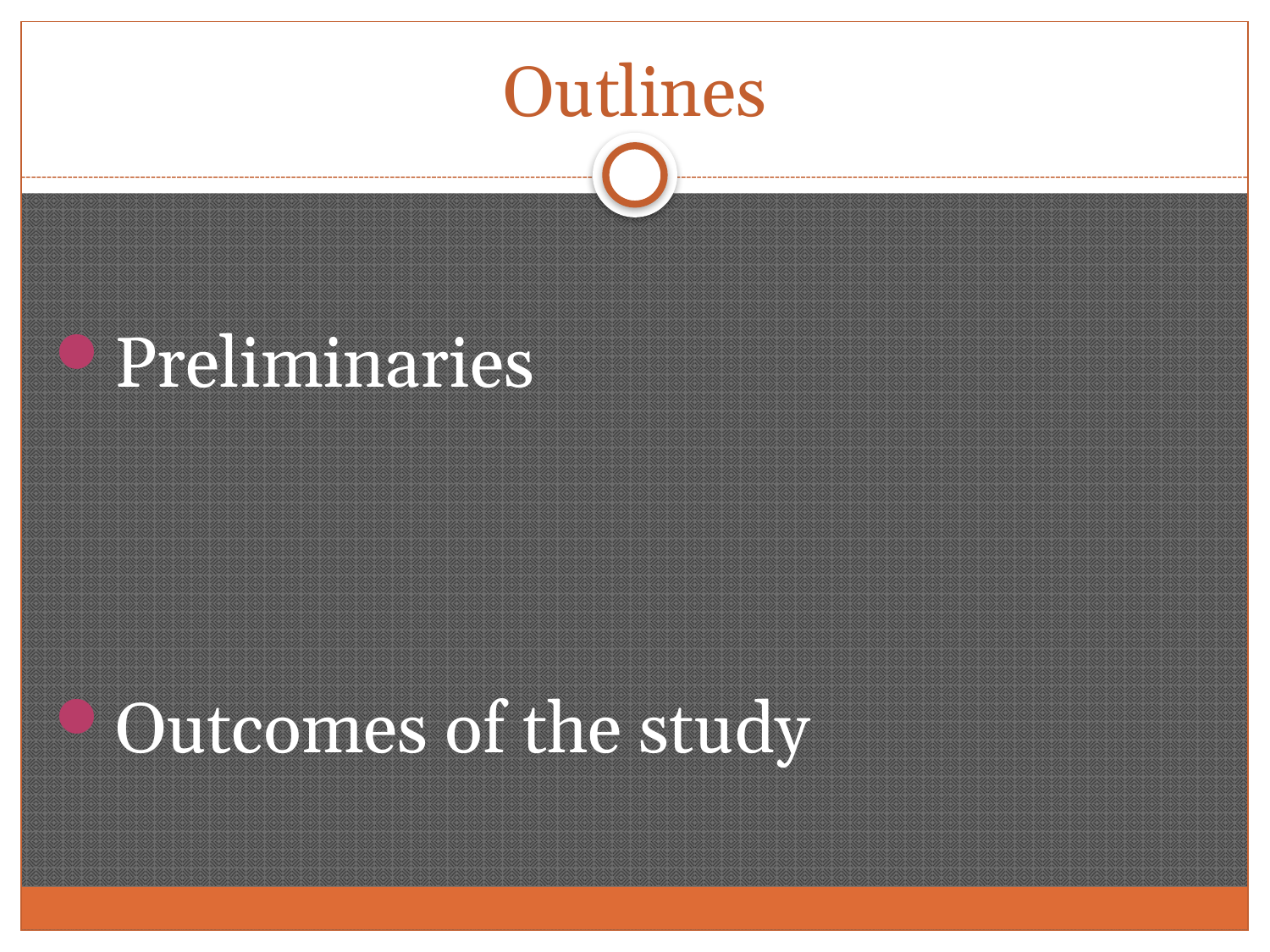

# Outlines

Preliminaries

Outcomes of the study